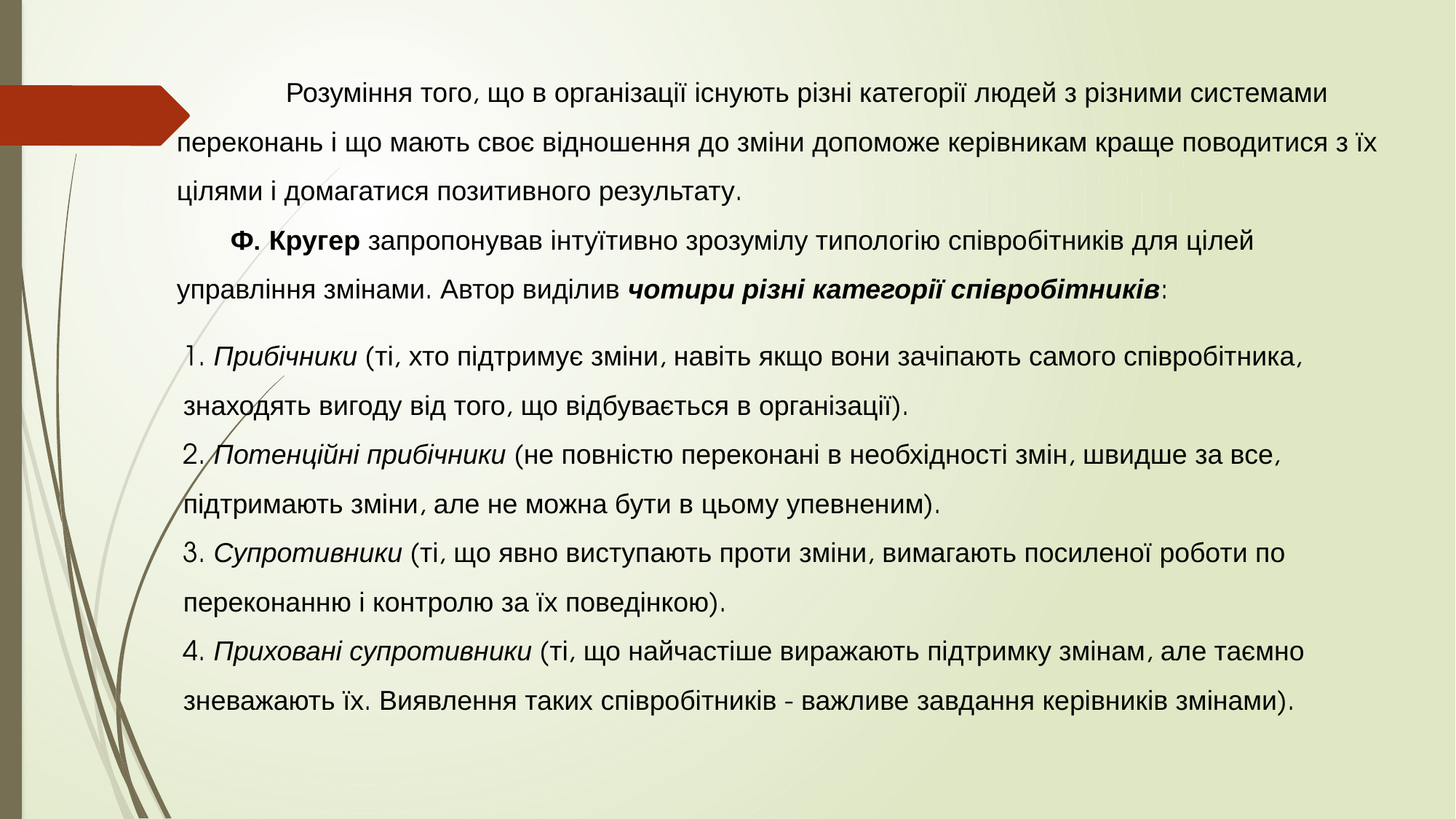

Розуміння того, що в організації існують різні категорії людей з різними системами переконань і що мають своє відношення до зміни допоможе керівникам краще поводитися з їх цілями і домагатися позитивного результату.
Ф. Кругер запропонував інтуїтивно зрозумілу типологію співробітників для цілей управління змінами. Автор виділив чотири різні категорії співробітників:
1. Прибічники (ті, хто підтримує зміни, навіть якщо вони зачіпають самого співробітника, знаходять вигоду від того, що відбувається в організації).
2. Потенційні прибічники (не повністю переконані в необхідності змін, швидше за все, підтримають зміни, але не можна бути в цьому упевненим).
3. Супротивники (ті, що явно виступають проти зміни, вимагають посиленої роботи по переконанню і контролю за їх поведінкою).
4. Приховані супротивники (ті, що найчастіше виражають підтримку змінам, але таємно зневажають їх. Виявлення таких співробітників - важливе завдання керівників змінами).